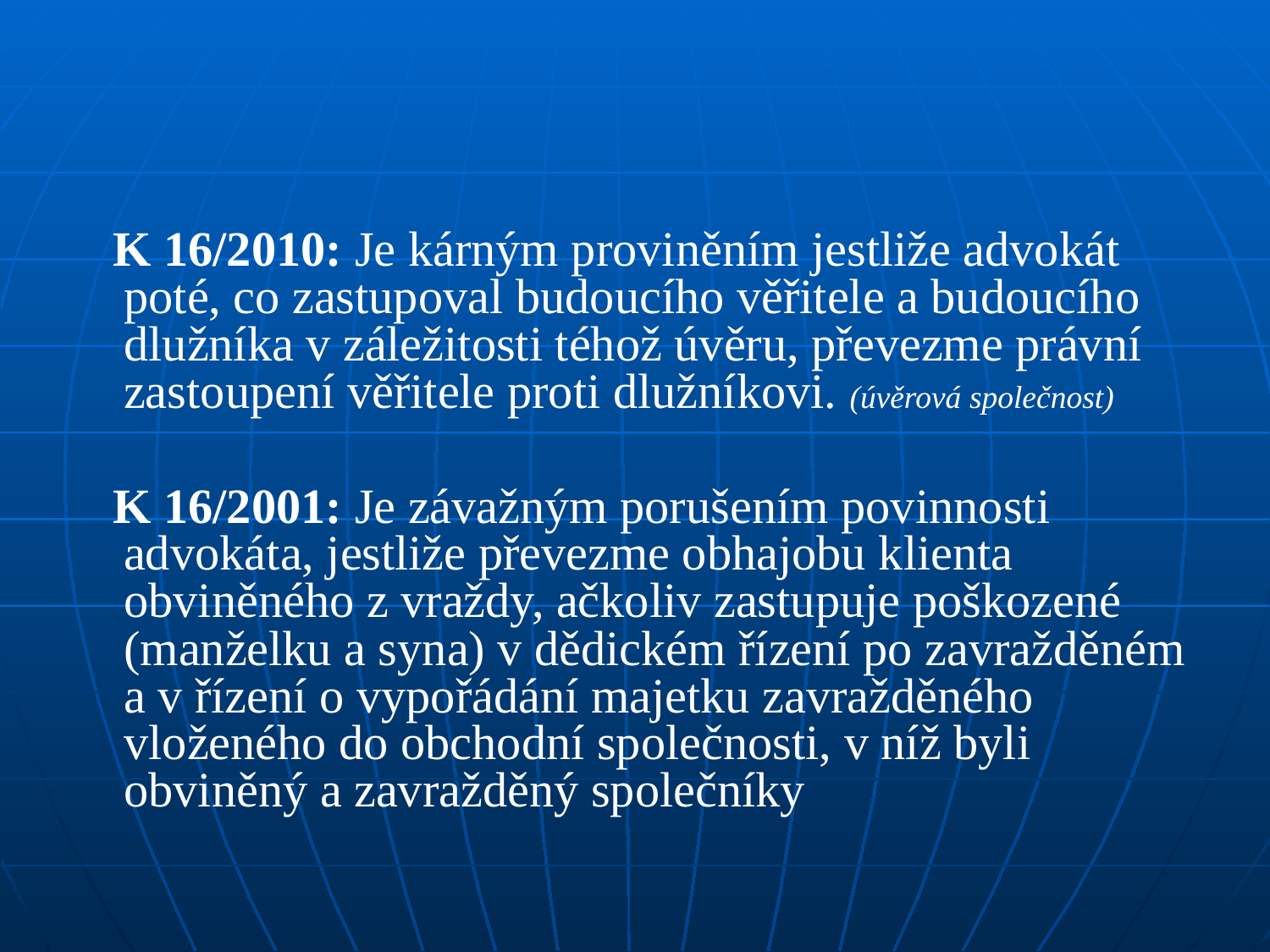

#
   K 16/2010: Je kárným proviněním jestliže advokát poté, co zastupoval budoucího věřitele a budoucího dlužníka v záležitosti téhož úvěru, převezme právní zastoupení věřitele proti dlužníkovi. (úvěrová společnost)

   K 16/2001: Je závažným porušením povinnosti advokáta, jestliže převezme obhajobu klienta obviněného z vraždy, ačkoliv zastupuje poškozené   (manželku a syna) v dědickém řízení po zavražděném a v řízení o vypořádání majetku zavražděného vloženého do obchodní společnosti, v níž byli obviněný a zavražděný společníky